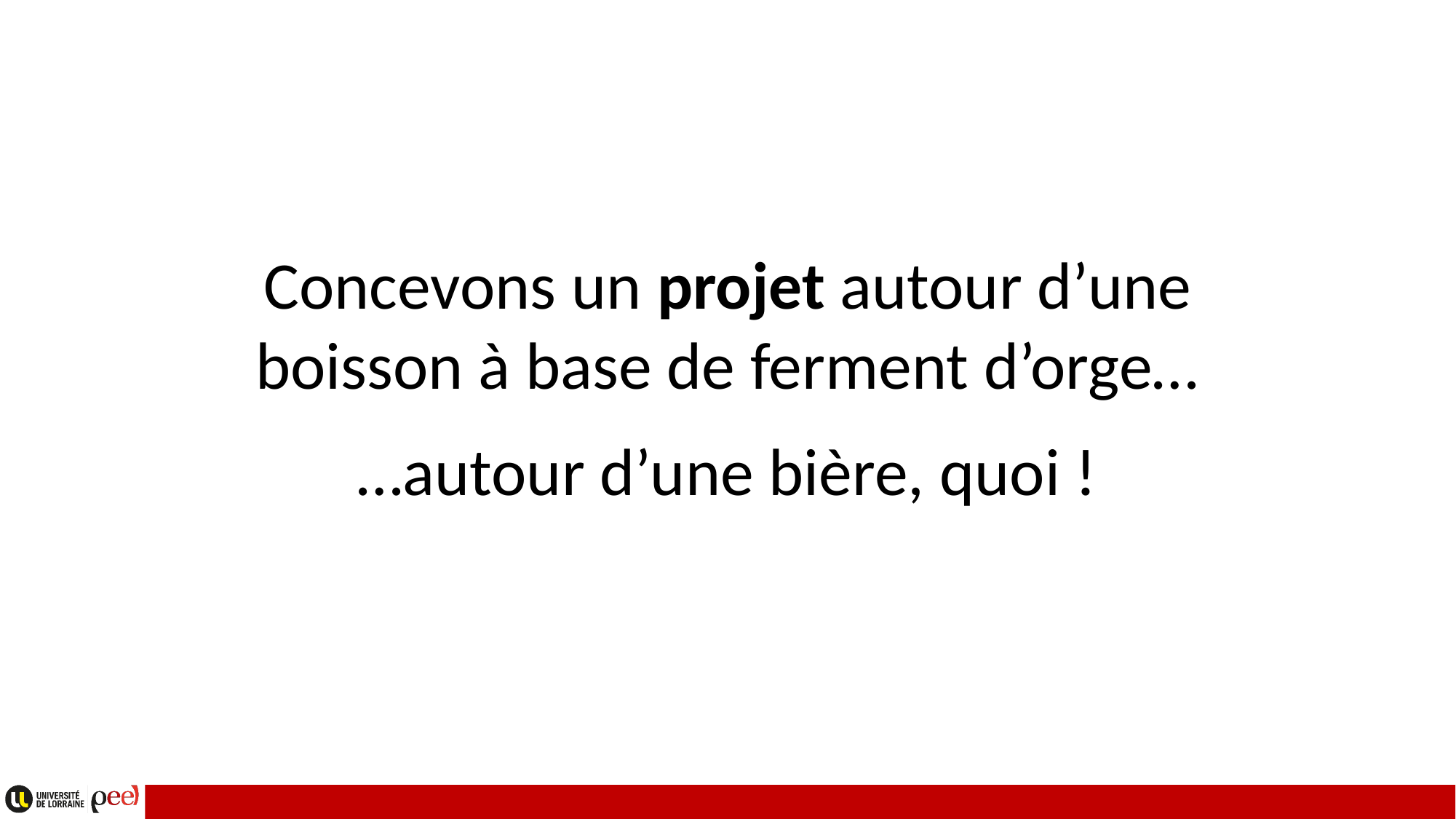

Concevons un projet autour d’une boisson à base de ferment d’orge…
…autour d’une bière, quoi !